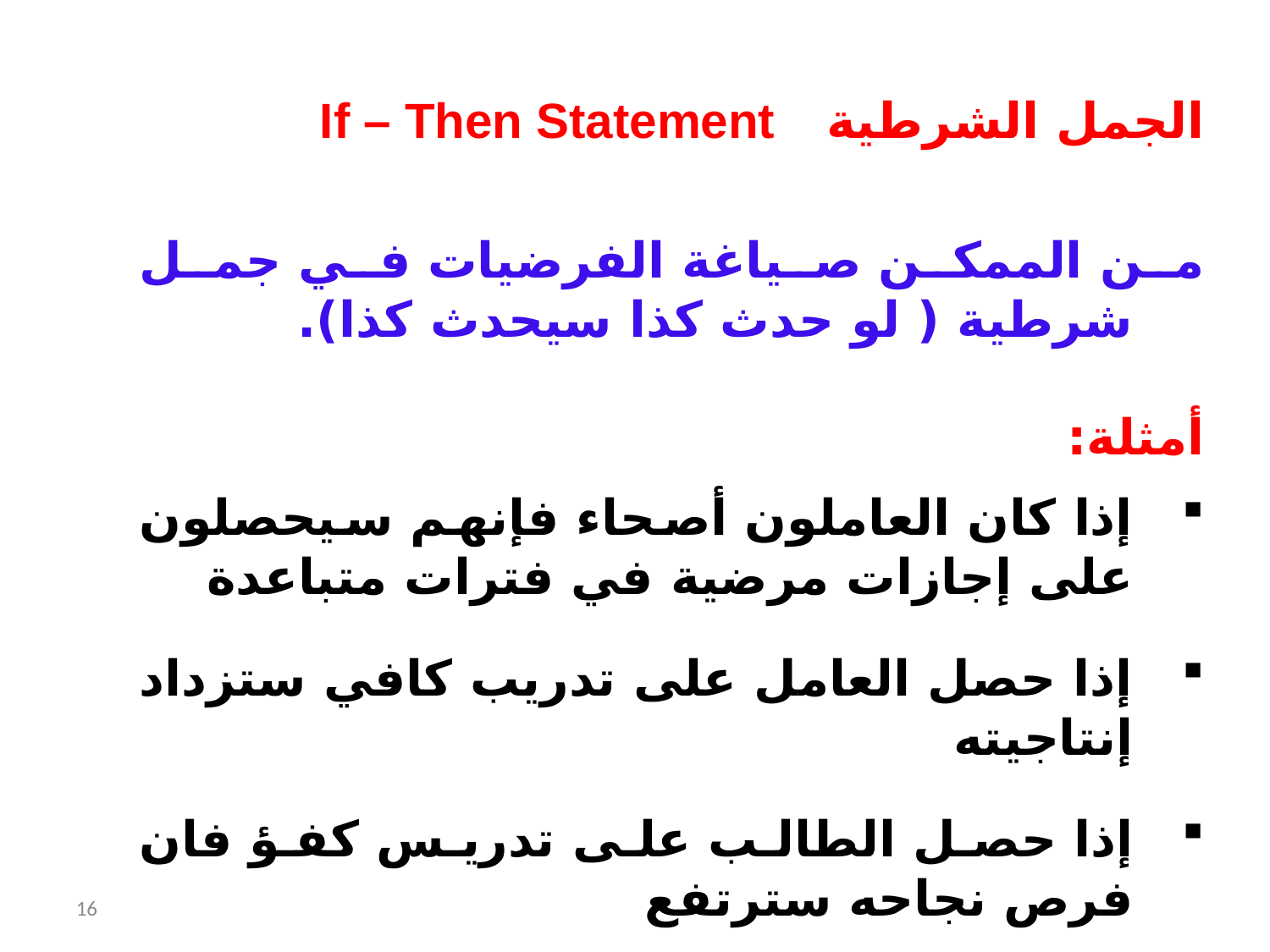

الجمل الشرطية   If – Then Statement

من الممكن صياغة الفرضيات في جمل شرطية ( لو حدث كذا سيحدث كذا).

أمثلة:
إذا كان العاملون أصحاء فإنهم سيحصلون على إجازات مرضية في فترات متباعدة
إذا حصل العامل على تدريب كافي ستزداد إنتاجيته
إذا حصل الطالب على تدريس كفؤ فان فرص نجاحه سترتفع
16